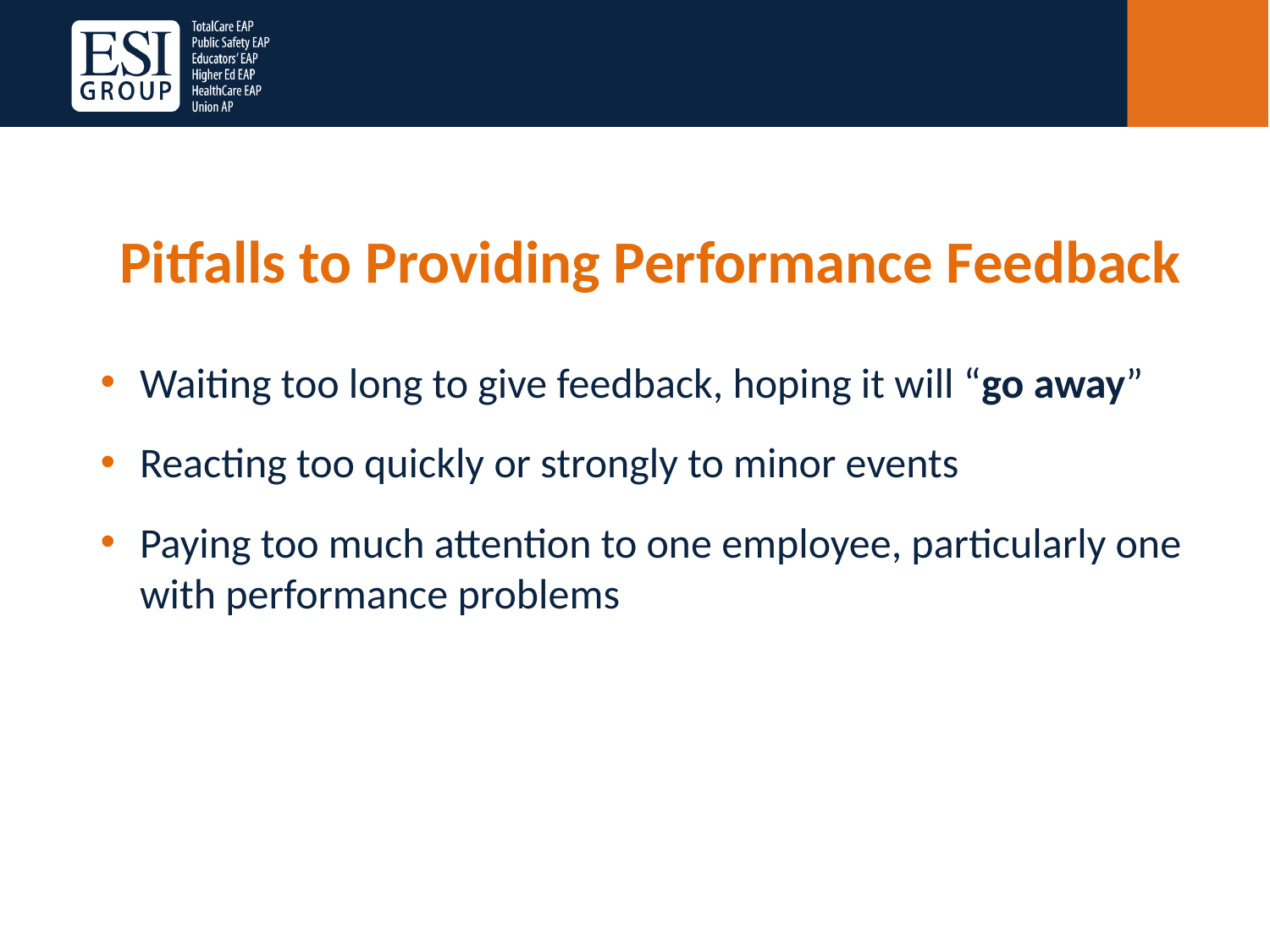

# Pitfalls to Providing Performance Feedback
Waiting too long to give feedback, hoping it will “go away”
Reacting too quickly or strongly to minor events
Paying too much attention to one employee, particularly one with performance problems